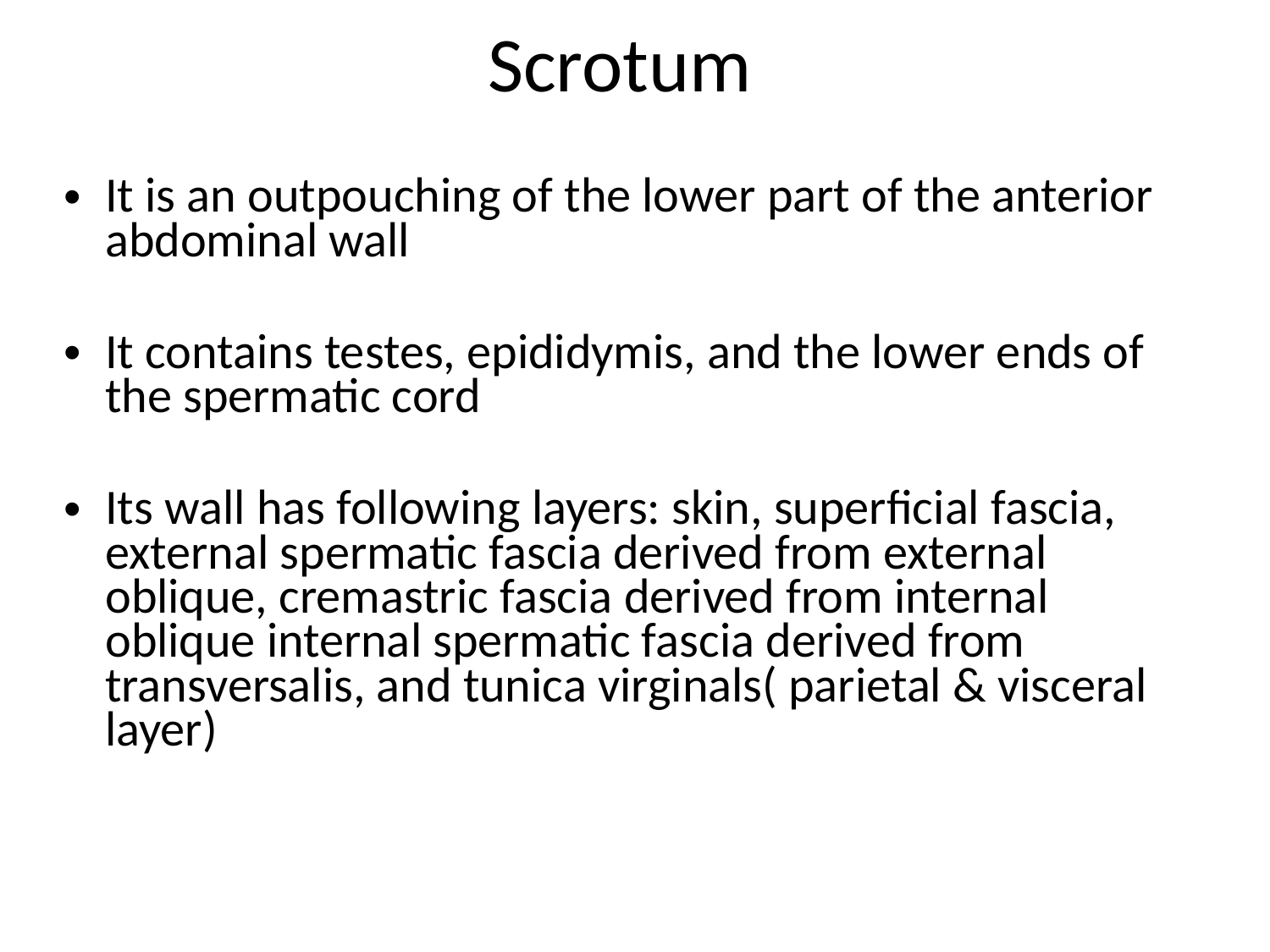

Scrotum
It is an outpouching of the lower part of the anterior abdominal wall

It contains testes, epididymis, and the lower ends of the spermatic cord

Its wall has following layers: skin, superficial fascia, external spermatic fascia derived from external oblique, cremastric fascia derived from internal oblique internal spermatic fascia derived from transversalis, and tunica virginals( parietal & visceral layer)